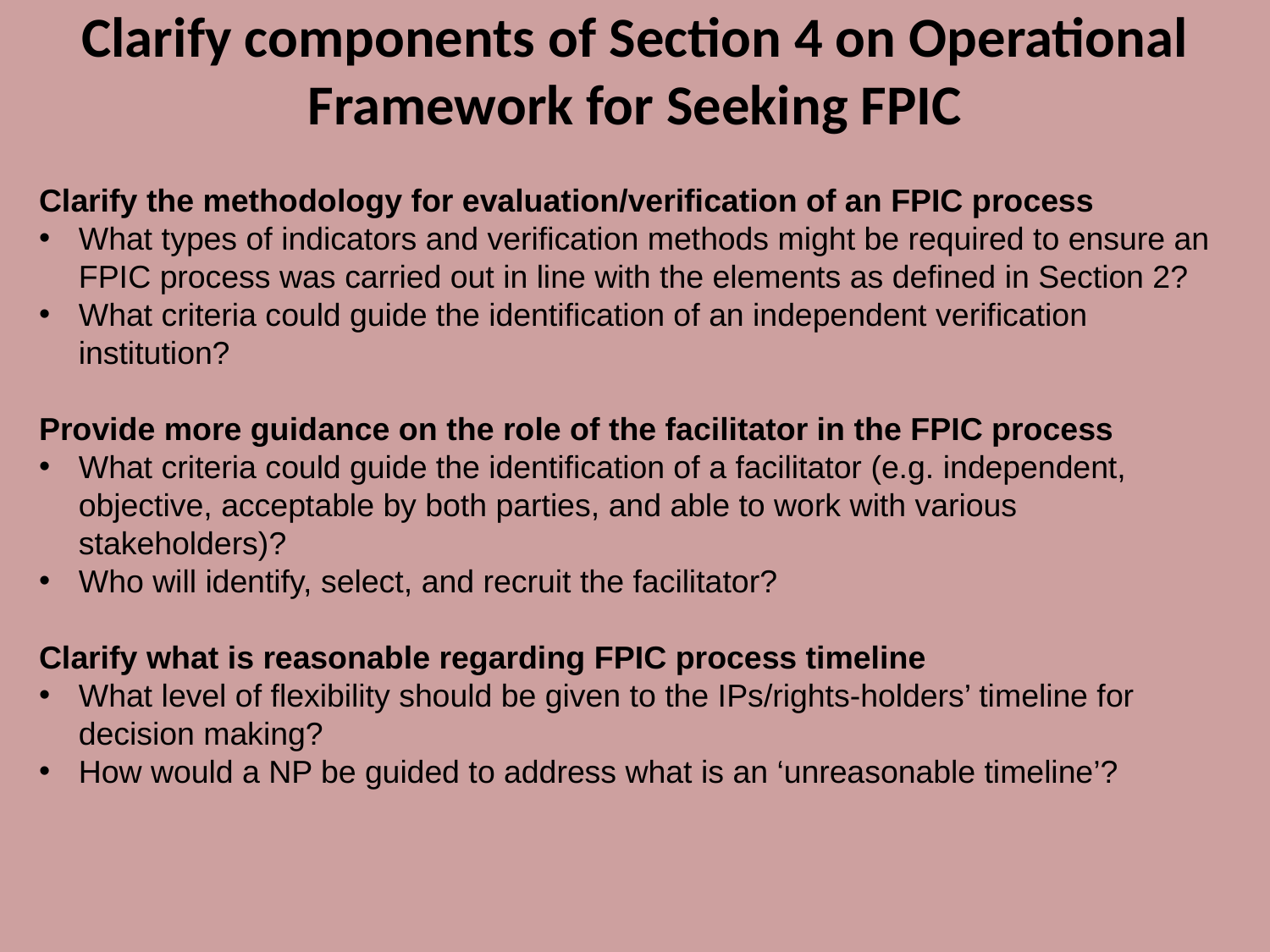

# Clarify components of Section 4 on Operational Framework for Seeking FPIC
Clarify the methodology for evaluation/verification of an FPIC process
What types of indicators and verification methods might be required to ensure an FPIC process was carried out in line with the elements as defined in Section 2?
What criteria could guide the identification of an independent verification institution?

Provide more guidance on the role of the facilitator in the FPIC process
What criteria could guide the identification of a facilitator (e.g. independent, objective, acceptable by both parties, and able to work with various stakeholders)?
Who will identify, select, and recruit the facilitator?

Clarify what is reasonable regarding FPIC process timeline
What level of flexibility should be given to the IPs/rights-holders’ timeline for decision making?
How would a NP be guided to address what is an ‘unreasonable timeline’?